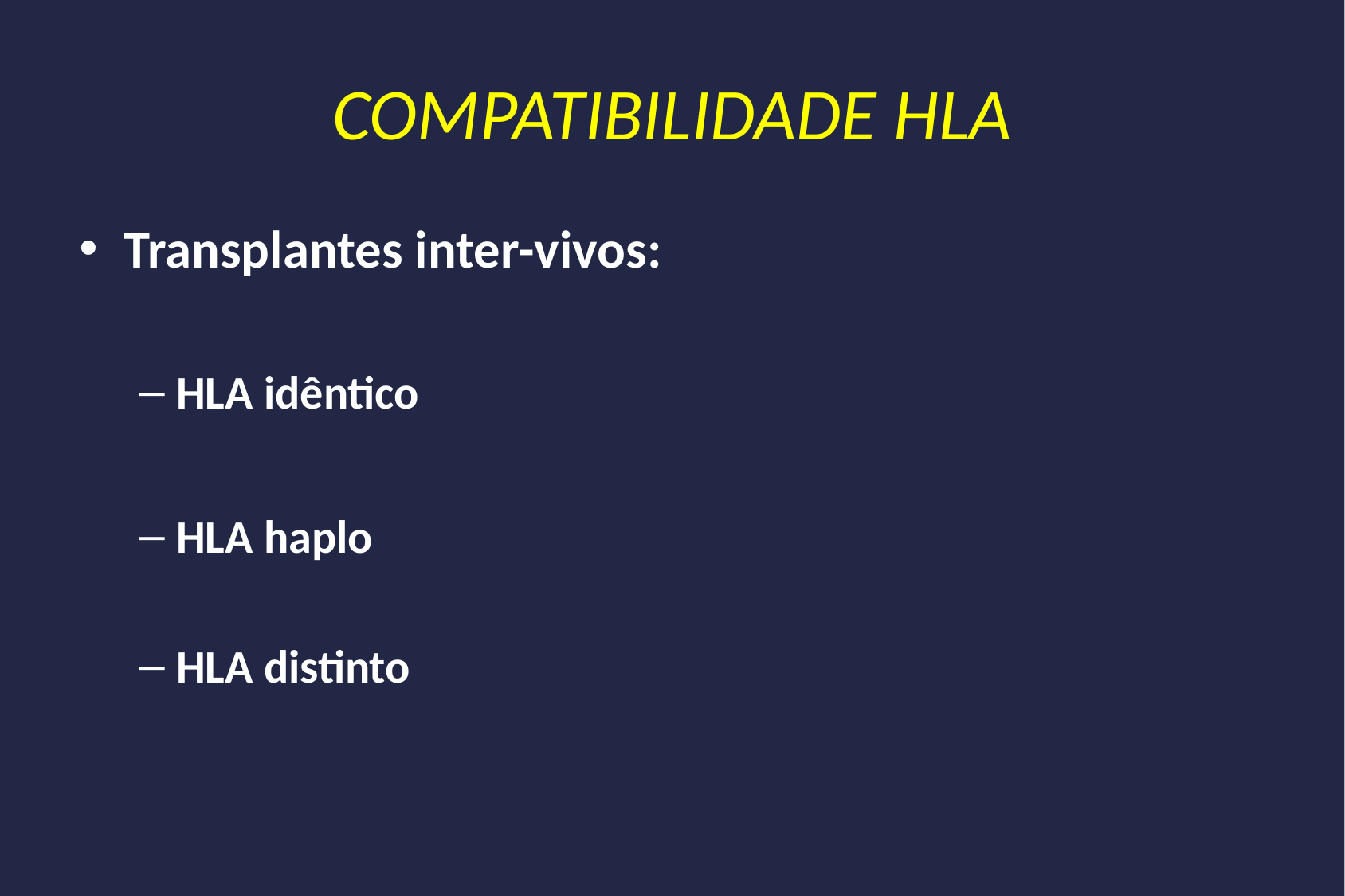

# COMPATIBILIDADE HLA
Transplantes inter-vivos:

HLA idêntico

HLA haplo

HLA distinto